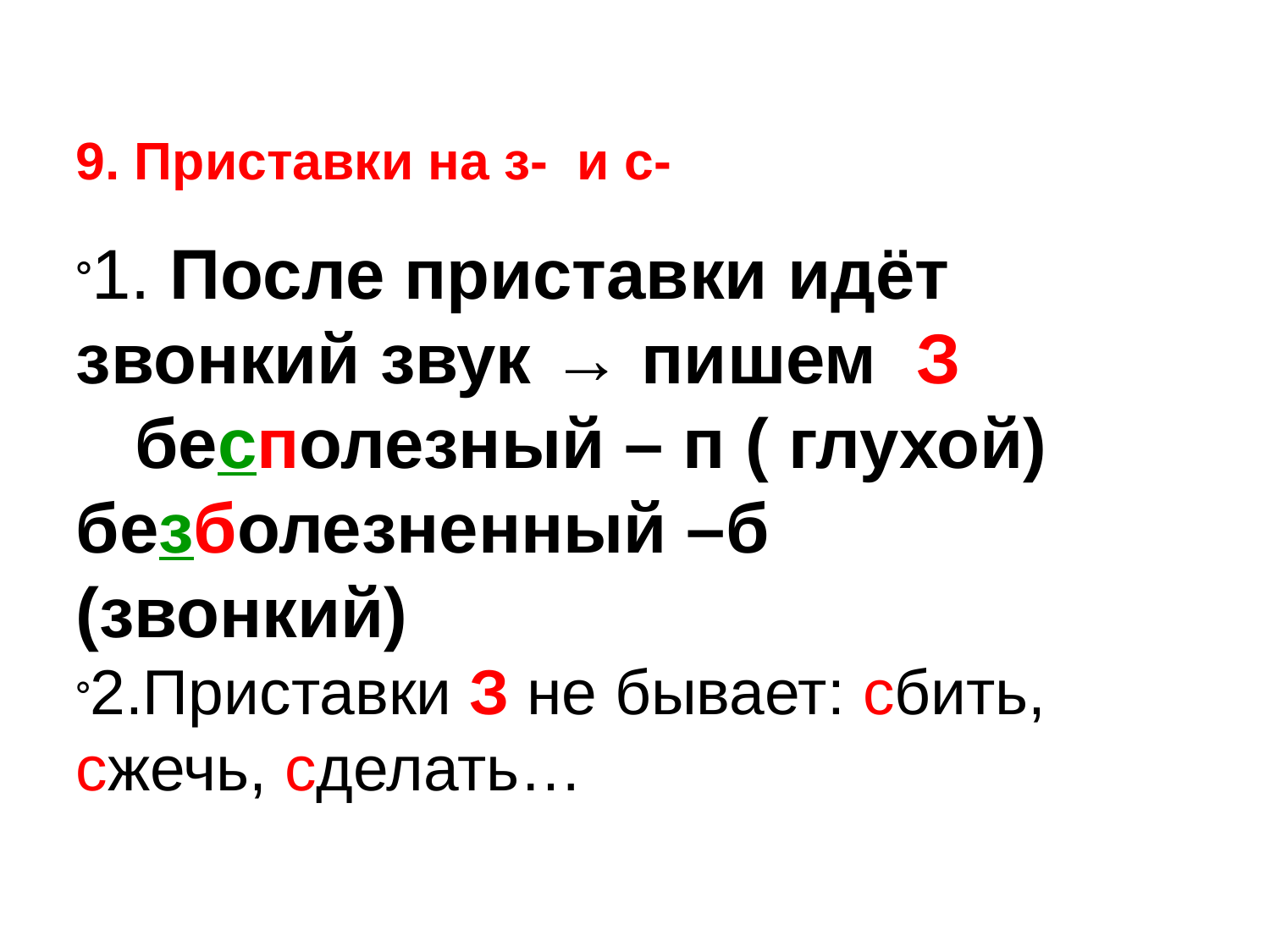

9. Приставки на з-  и с-
1. После приставки идёт звонкий звук → пишем  З
   бесполезный – п ( глухой) безболезненный –б (звонкий)
2.Приставки З не бывает: сбить, сжечь, сделать…